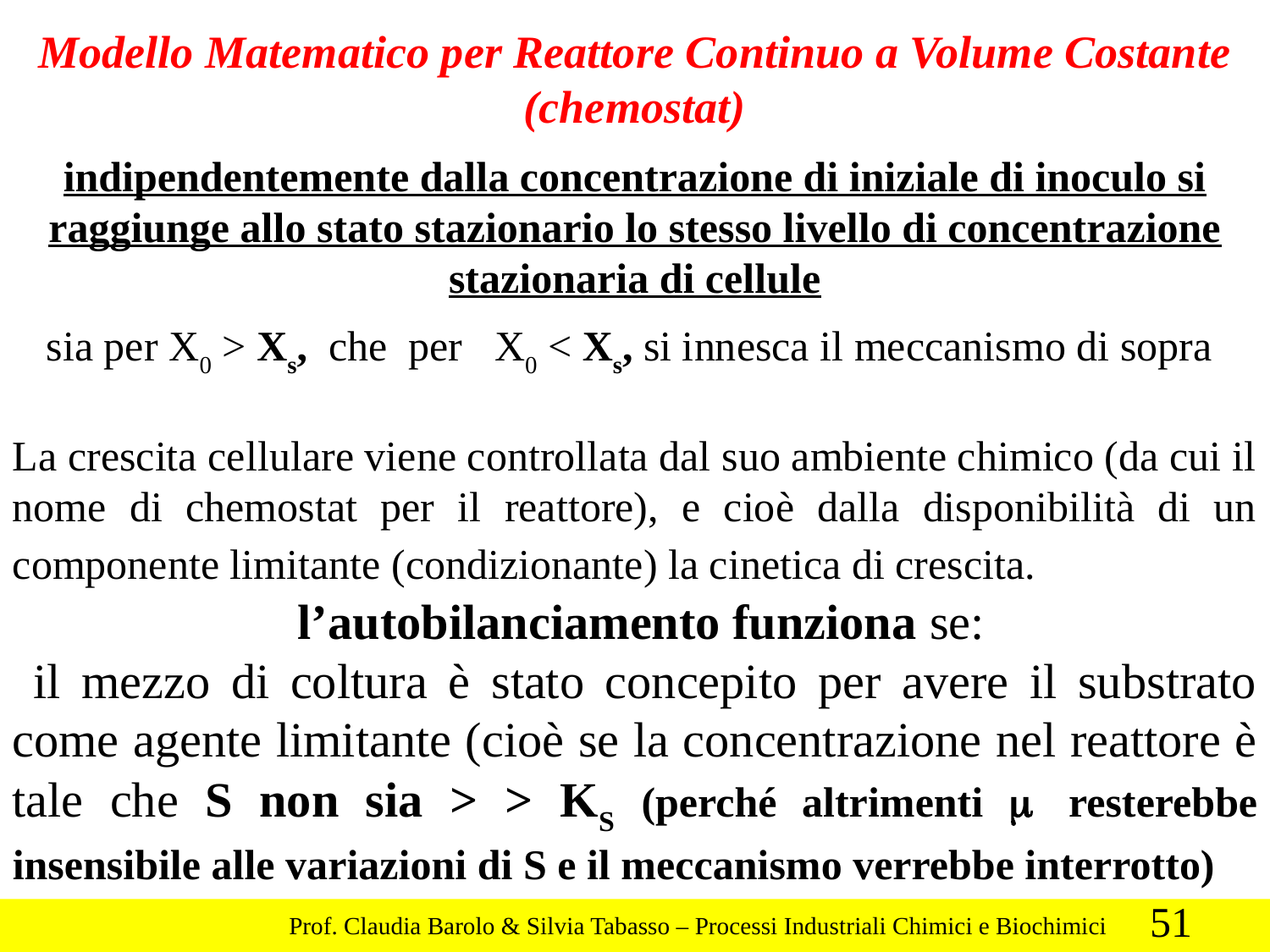

Modello Matematico per Reattore Continuo a Volume Costante (chemostat)

indipendentemente dalla concentrazione di iniziale di inoculo si raggiunge allo stato stazionario lo stesso livello di concentrazione stazionaria di cellule

sia per X0 > Xs, che per  X0 < Xs, si innesca il meccanismo di sopra

La crescita cellulare viene controllata dal suo ambiente chimico (da cui il nome di chemostat per il reattore), e cioè dalla disponibilità di un componente limitante (condizionante) la cinetica di crescita.
 l’autobilanciamento funziona se:
 il mezzo di coltura è stato concepito per avere il substrato come agente limitante (cioè se la concentrazione nel reattore è tale che S non sia > > KS (perché altrimenti μ resterebbe insensibile alle variazioni di S e il meccanismo verrebbe interrotto)
51